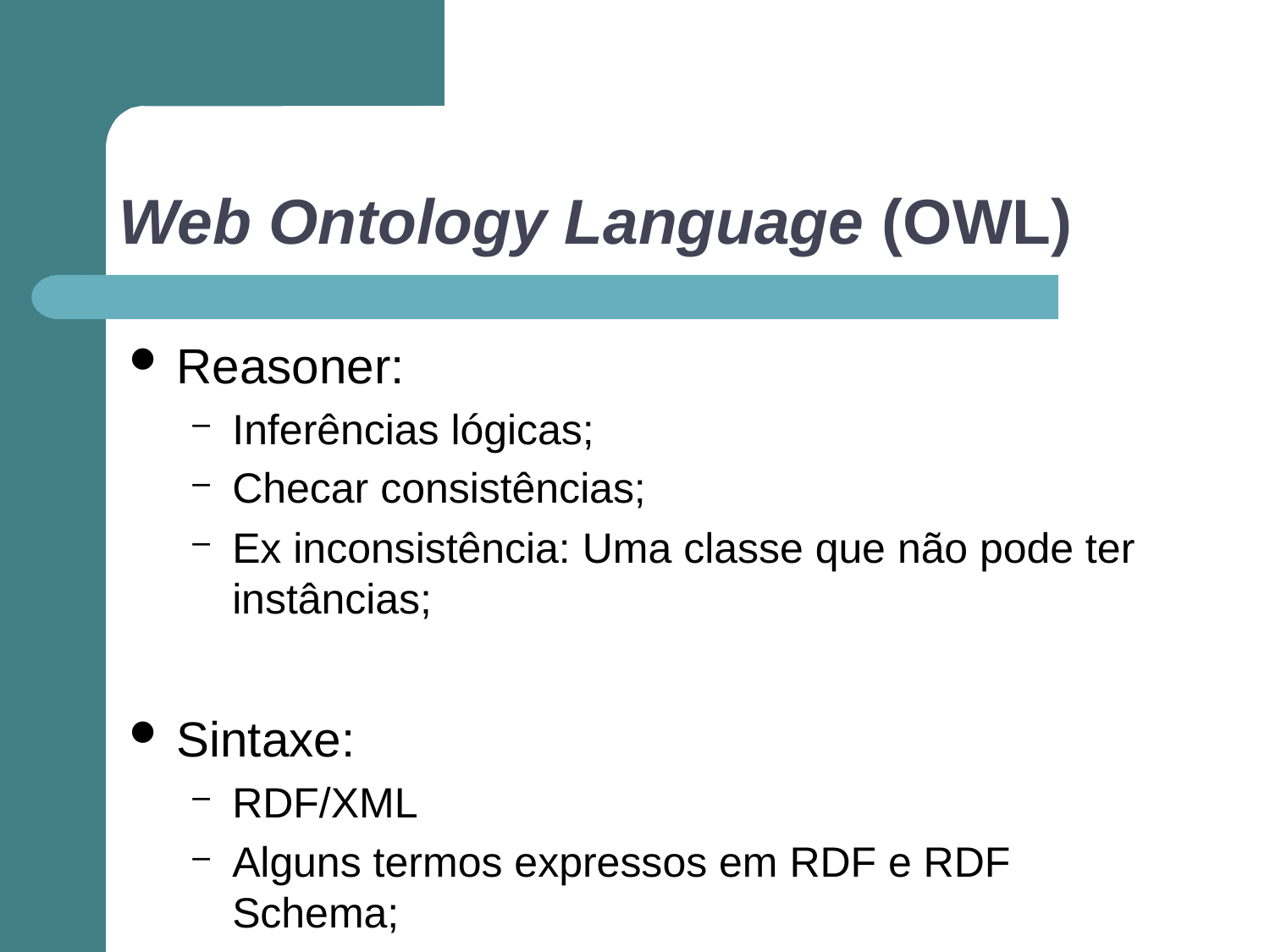

# Web Ontology Language (OWL)
Reasoner:
Inferências lógicas;
Checar consistências;
Ex inconsistência: Uma classe que não pode ter instâncias;

Sintaxe:
RDF/XML
Alguns termos expressos em RDF e RDF Schema;